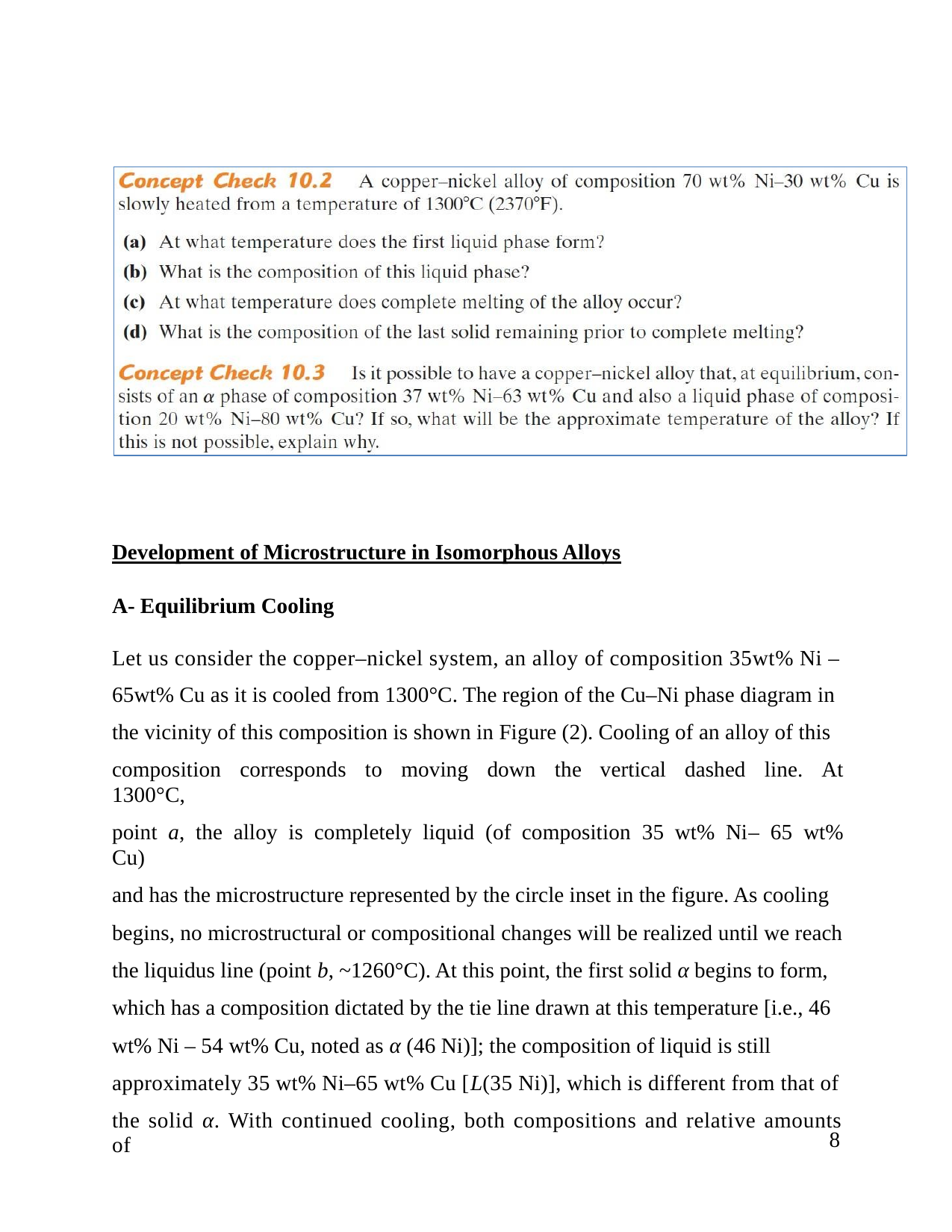

Development of Microstructure in Isomorphous Alloys
A- Equilibrium Cooling
Let us consider the copper–nickel system, an alloy of composition 35wt% Ni –
65wt% Cu as it is cooled from 1300°C. The region of the Cu–Ni phase diagram in
the vicinity of this composition is shown in Figure (2). Cooling of an alloy of this
composition corresponds to moving down the vertical dashed line. At 1300°C,
point a, the alloy is completely liquid (of composition 35 wt% Ni– 65 wt% Cu)
and has the microstructure represented by the circle inset in the figure. As cooling
begins, no microstructural or compositional changes will be realized until we reach
the liquidus line (point b, ~1260°C). At this point, the first solid α begins to form,
which has a composition dictated by the tie line drawn at this temperature [i.e., 46
wt% Ni – 54 wt% Cu, noted as α (46 Ni)]; the composition of liquid is still
approximately 35 wt% Ni–65 wt% Cu [L(35 Ni)], which is different from that of
the solid α. With continued cooling, both compositions and relative amounts of
8